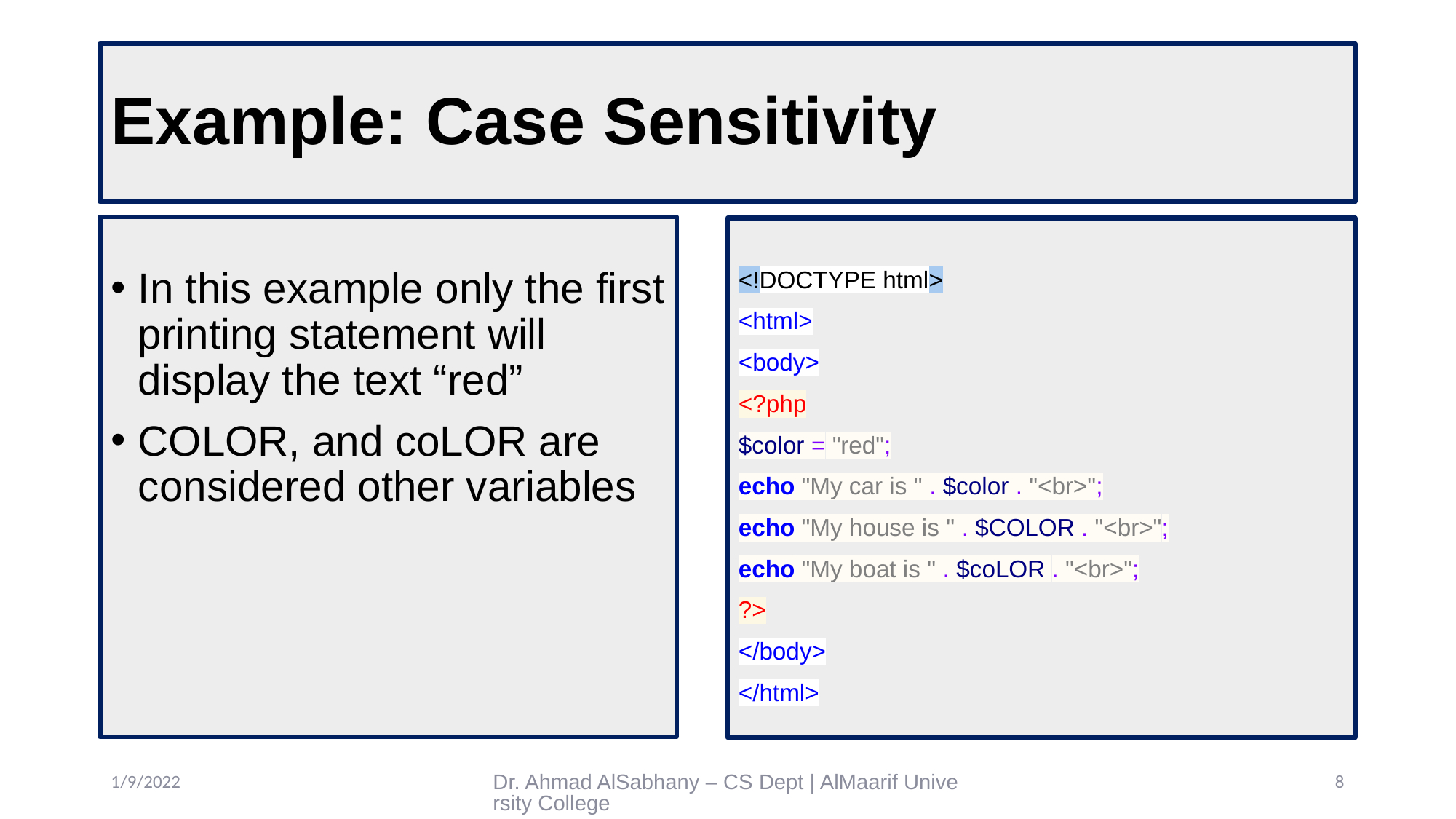

# Example: Case Sensitivity

In this example only the first printing statement will display the text “red”
COLOR, and coLOR are considered other variables

<!DOCTYPE html>
<html>
<body>
<?php
$color = "red";
echo "My car is " . $color . "<br>";
echo "My house is " . $COLOR . "<br>";
echo "My boat is " . $coLOR . "<br>";
?>
</body>
</html>
1/9/2022
Dr. Ahmad AlSabhany – CS Dept | AlMaarif University College
8